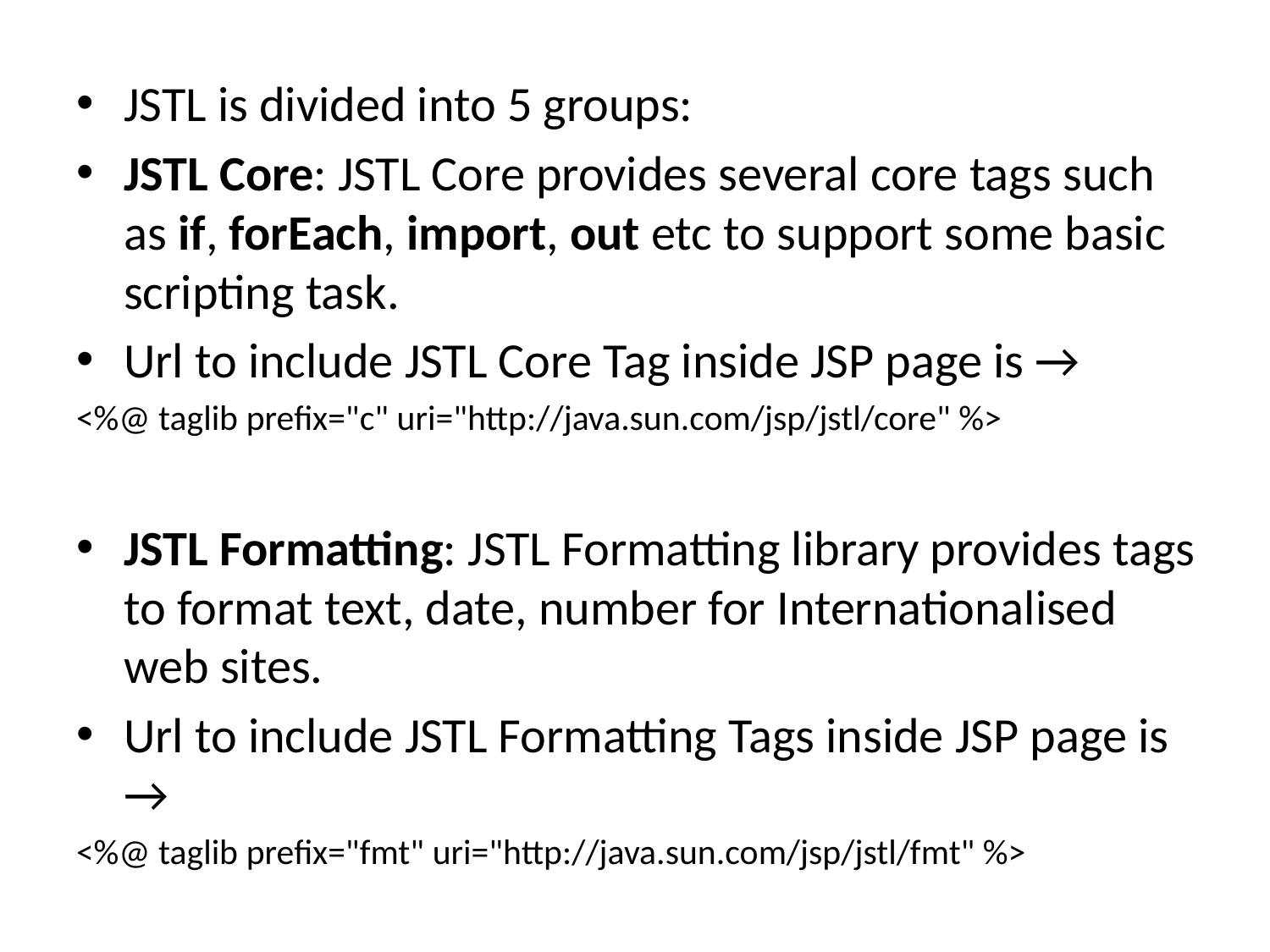

JSTL is divided into 5 groups:
JSTL Core: JSTL Core provides several core tags such as if, forEach, import, out etc to support some basic scripting task.
Url to include JSTL Core Tag inside JSP page is →
<%@ taglib prefix="c" uri="http://java.sun.com/jsp/jstl/core" %>

JSTL Formatting: JSTL Formatting library provides tags to format text, date, number for Internationalised web sites.
Url to include JSTL Formatting Tags inside JSP page is →
<%@ taglib prefix="fmt" uri="http://java.sun.com/jsp/jstl/fmt" %>